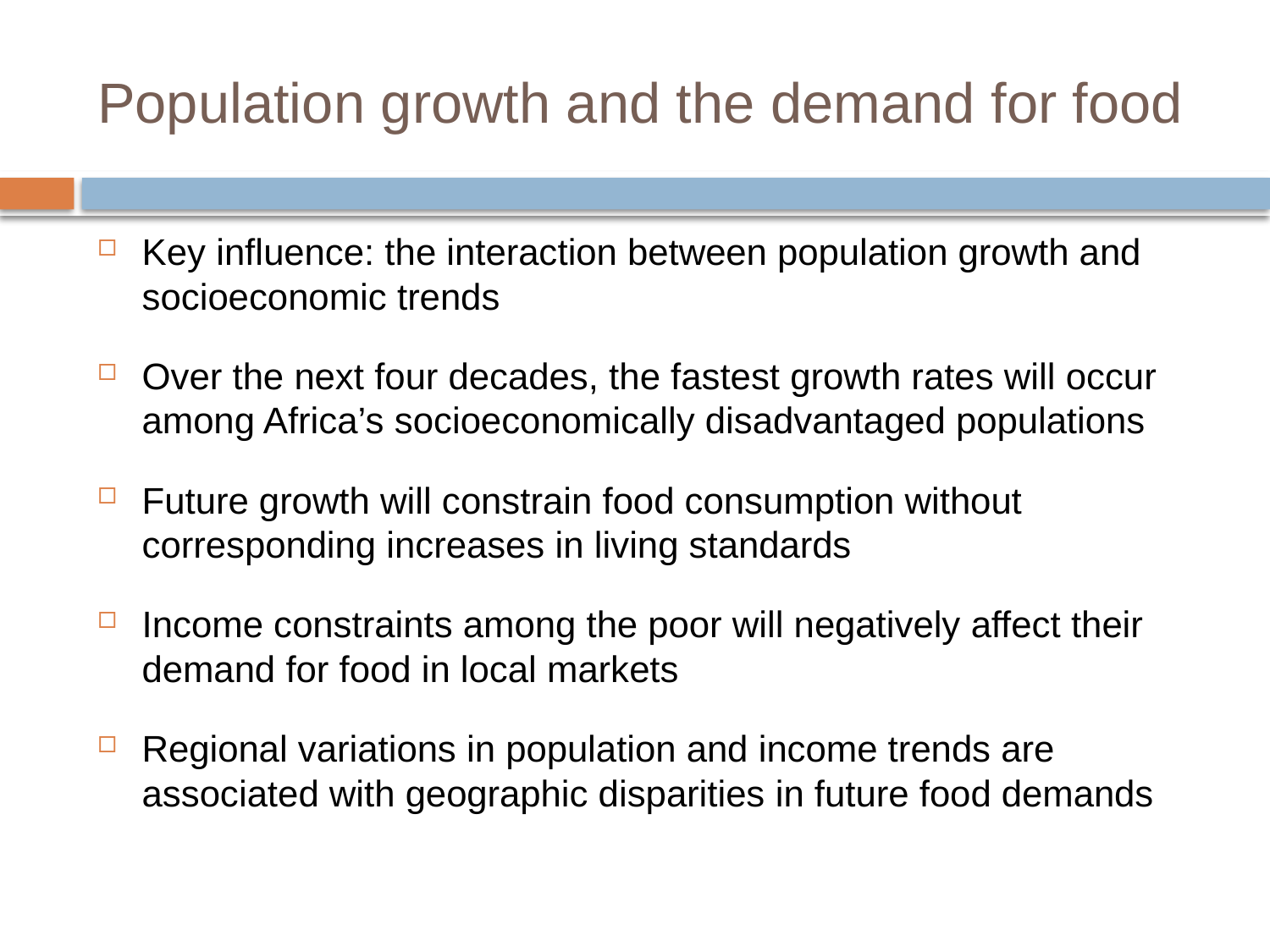

# Population growth and the demand for food
Key influence: the interaction between population growth and socioeconomic trends

Over the next four decades, the fastest growth rates will occur among Africa’s socioeconomically disadvantaged populations

Future growth will constrain food consumption without corresponding increases in living standards

Income constraints among the poor will negatively affect their demand for food in local markets

Regional variations in population and income trends are associated with geographic disparities in future food demands